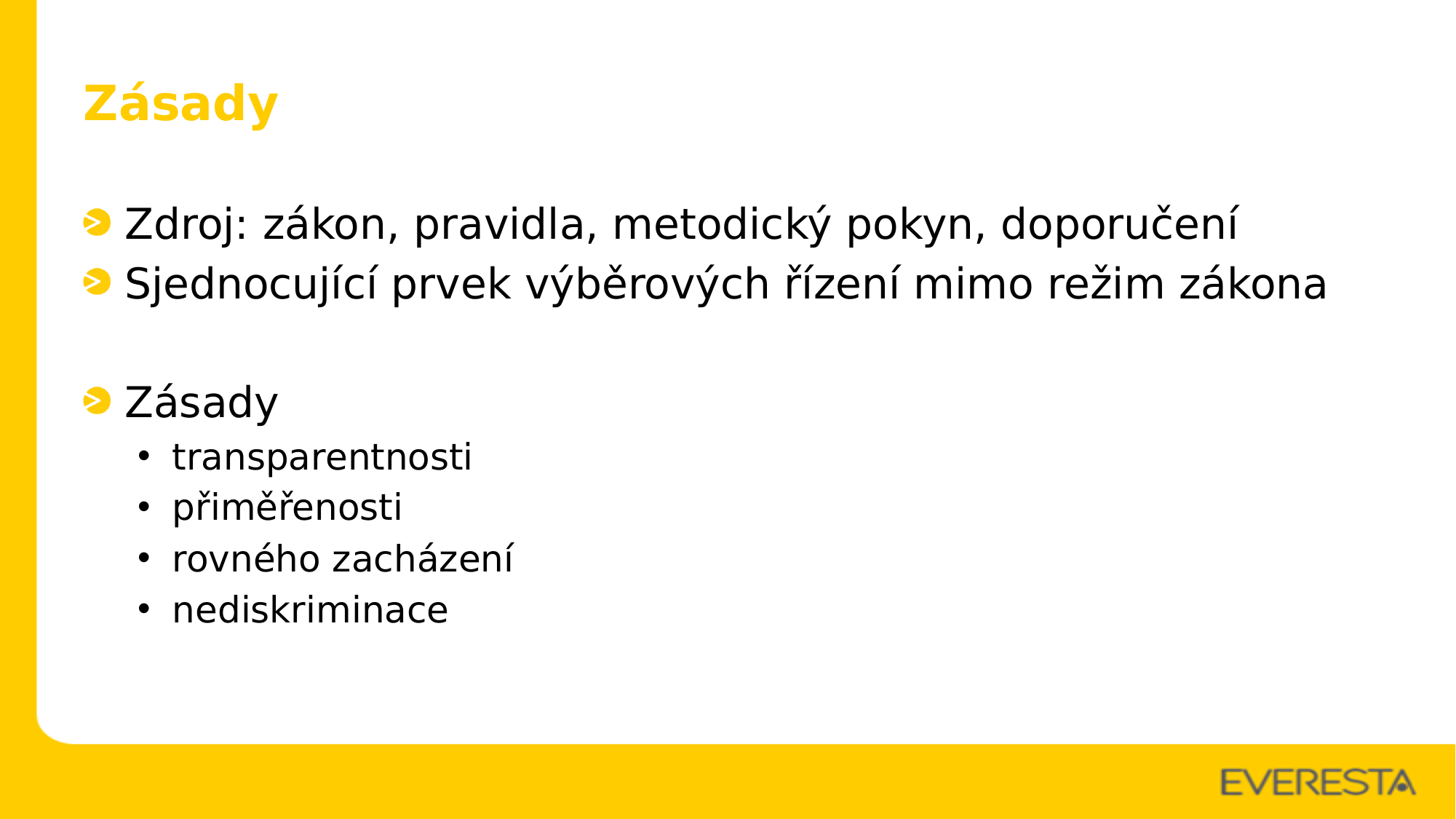

# Zásady
Zdroj: zákon, pravidla, metodický pokyn, doporučení
Sjednocující prvek výběrových řízení mimo režim zákona

Zásady
transparentnosti
přiměřenosti
rovného zacházení
nediskriminace